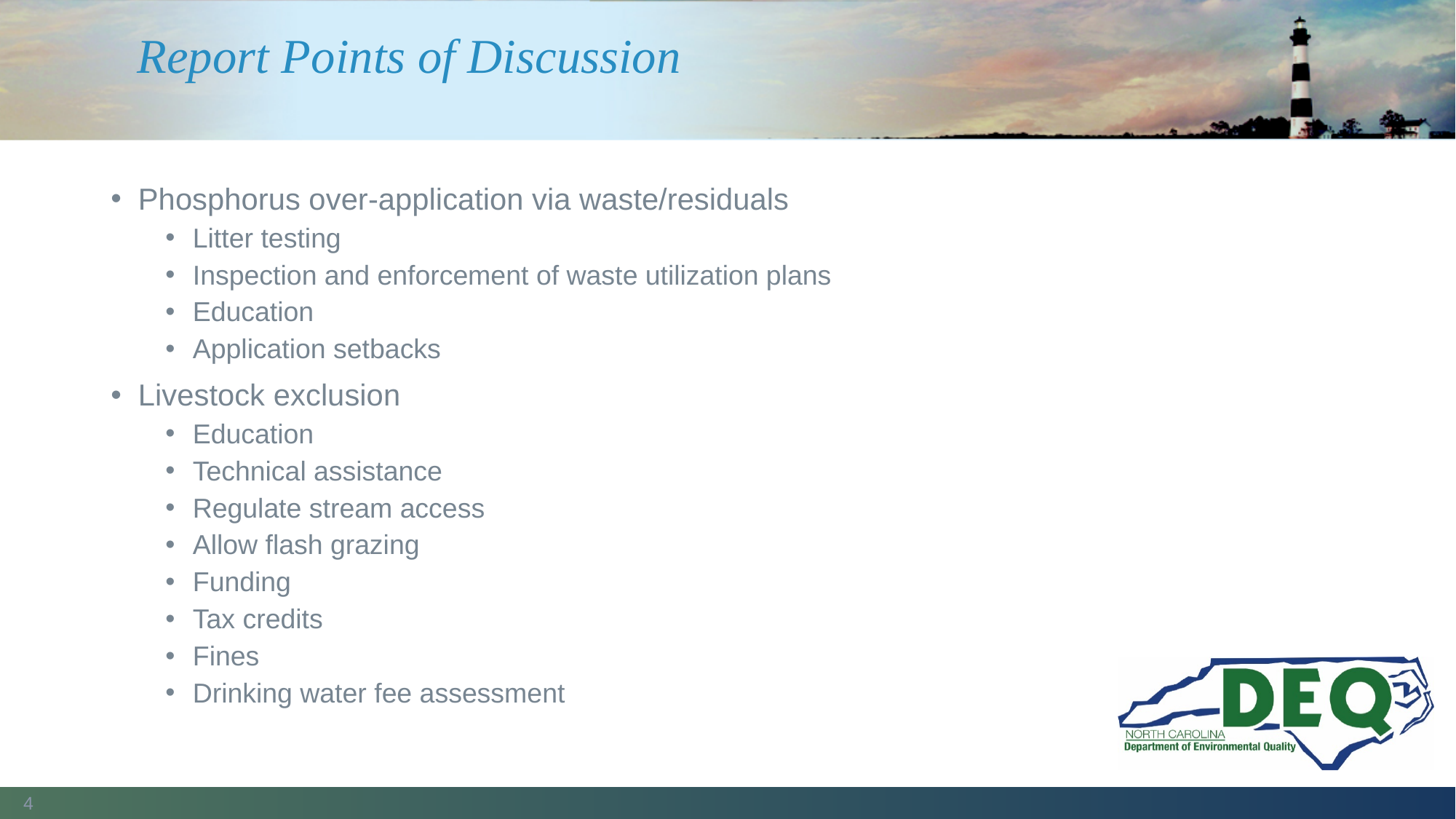

# Report Points of Discussion

Phosphorus over-application via waste/residuals
Litter testing
Inspection and enforcement of waste utilization plans
Education
Application setbacks
Livestock exclusion
Education
Technical assistance
Regulate stream access
Allow flash grazing
Funding
Tax credits
Fines
Drinking water fee assessment
4